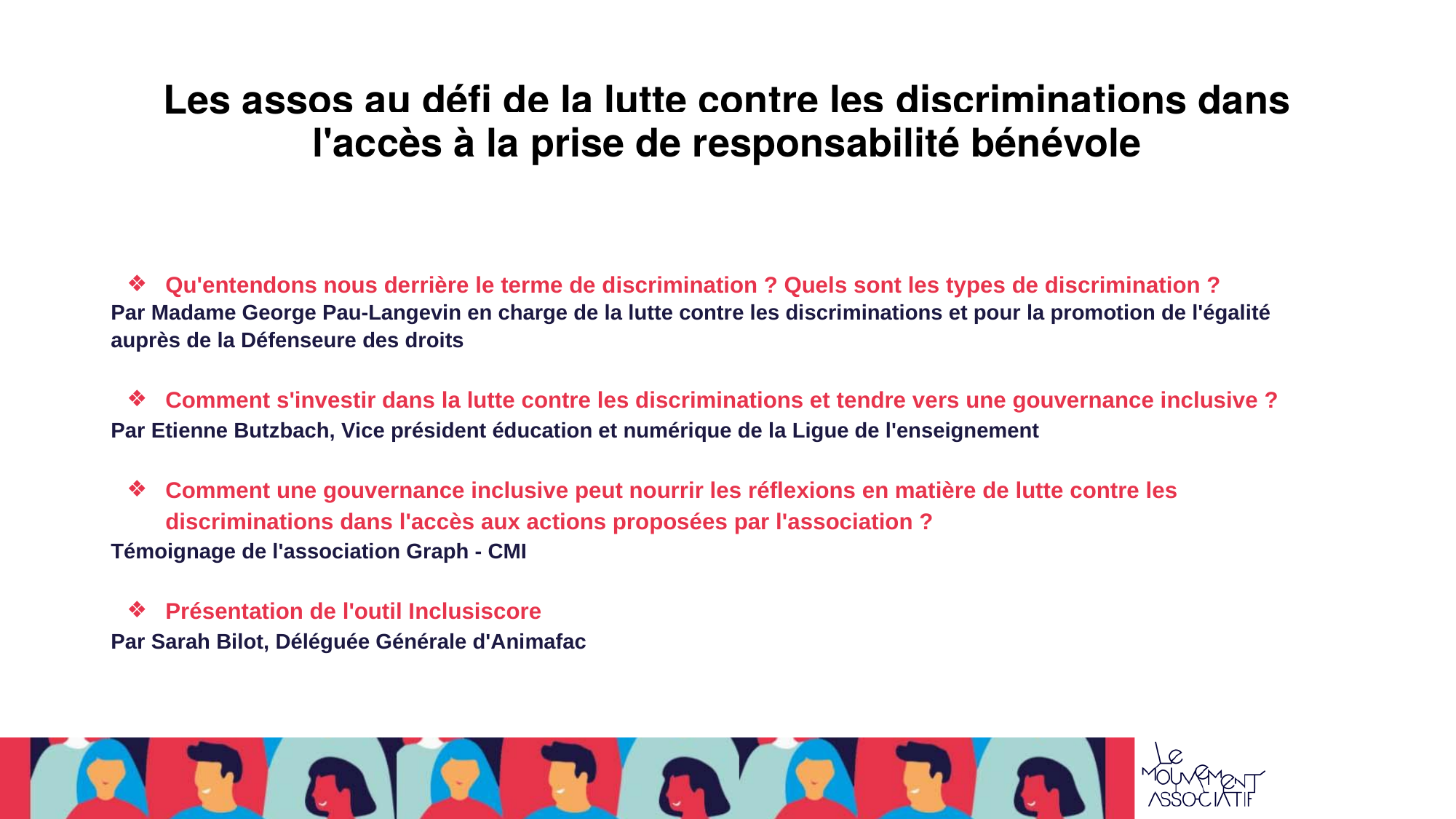

# Les assos au défi de la lutte contre les discriminations dans l'accès à la prise de responsabilité bénévole

Qu'entendons nous derrière le terme de discrimination ? Quels sont les types de discrimination ?
Par Madame George Pau-Langevin en charge de la lutte contre les discriminations et pour la promotion de l'égalité auprès de la Défenseure des droits

Comment s'investir dans la lutte contre les discriminations et tendre vers une gouvernance inclusive ?
Par Etienne Butzbach, Vice président éducation et numérique de la Ligue de l'enseignement

Comment une gouvernance inclusive peut nourrir les réflexions en matière de lutte contre les discriminations dans l'accès aux actions proposées par l'association ?
Témoignage de l'association Graph - CMI

Présentation de l'outil Inclusiscore
Par Sarah Bilot, Déléguée Générale d'Animafac